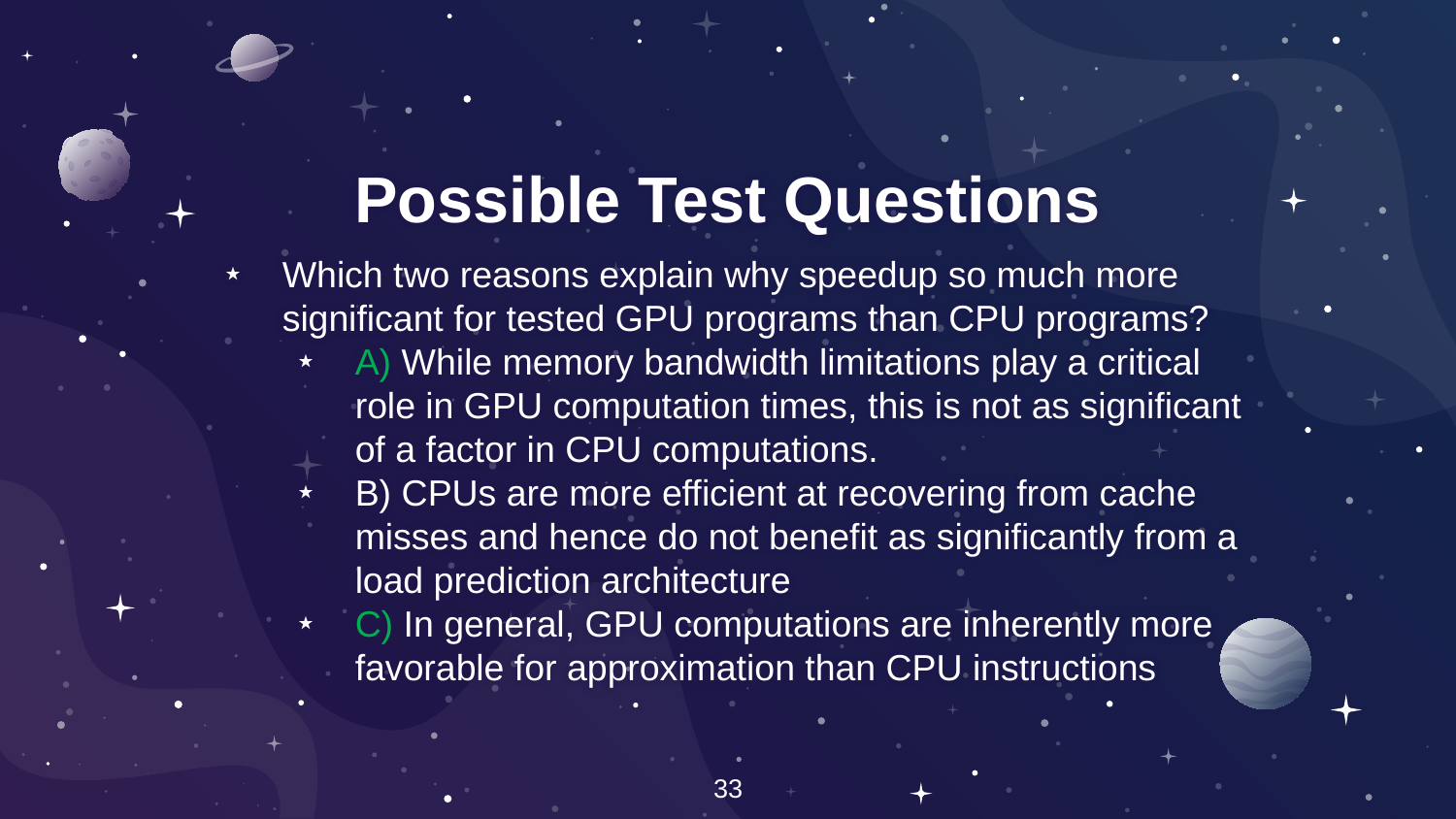

# Possible Test Questions
Which two reasons explain why speedup so much more significant for tested GPU programs than CPU programs?
A) While memory bandwidth limitations play a critical role in GPU computation times, this is not as significant of a factor in CPU computations.
B) CPUs are more efficient at recovering from cache misses and hence do not benefit as significantly from a load prediction architecture
C) In general, GPU computations are inherently more favorable for approximation than CPU instructions
33